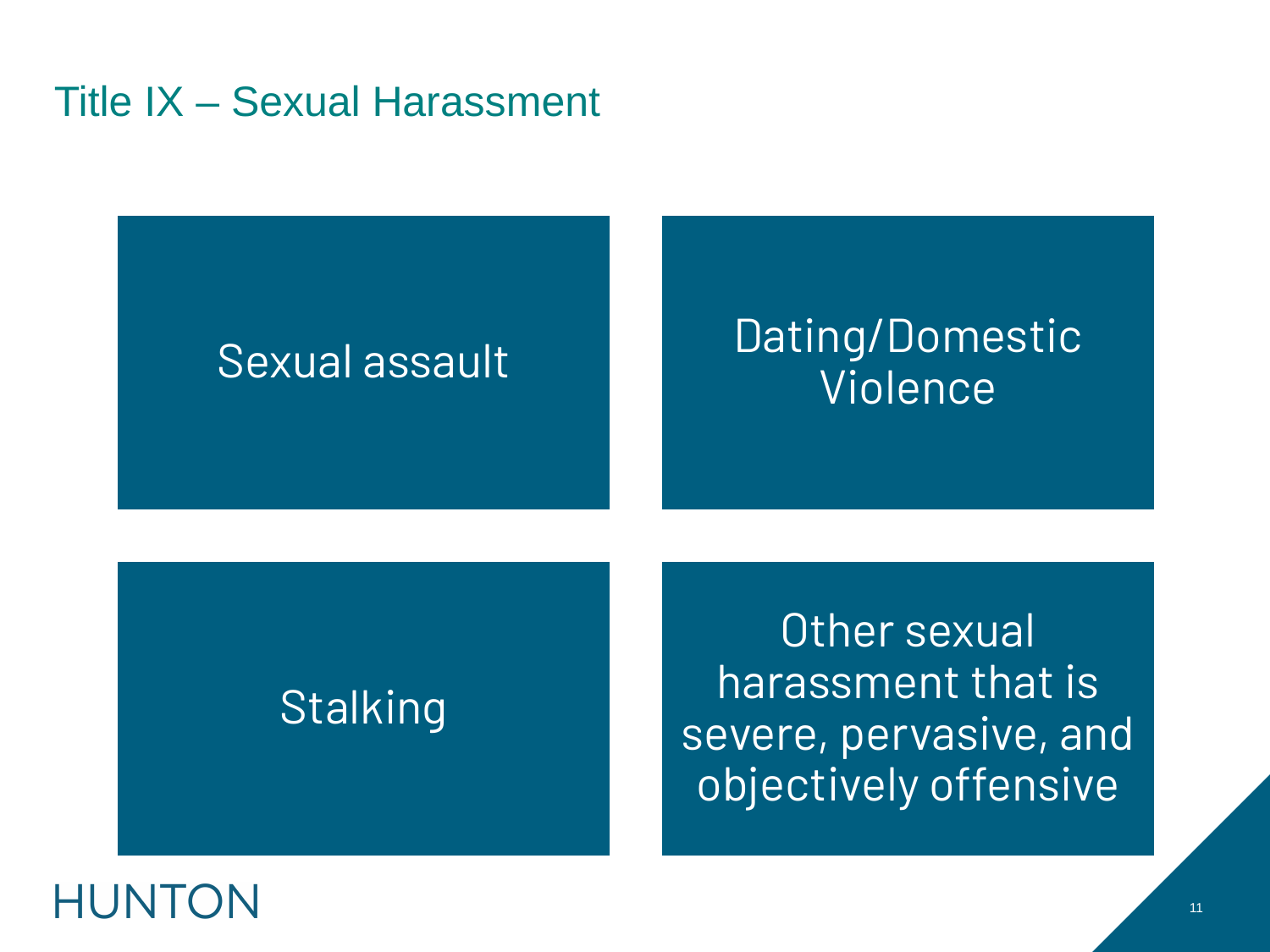

# Title IX – Sexual Harassment
Sexual assault
Dating/Domestic Violence
Stalking
Other sexual harassment that is severe, pervasive, and objectively offensive
11